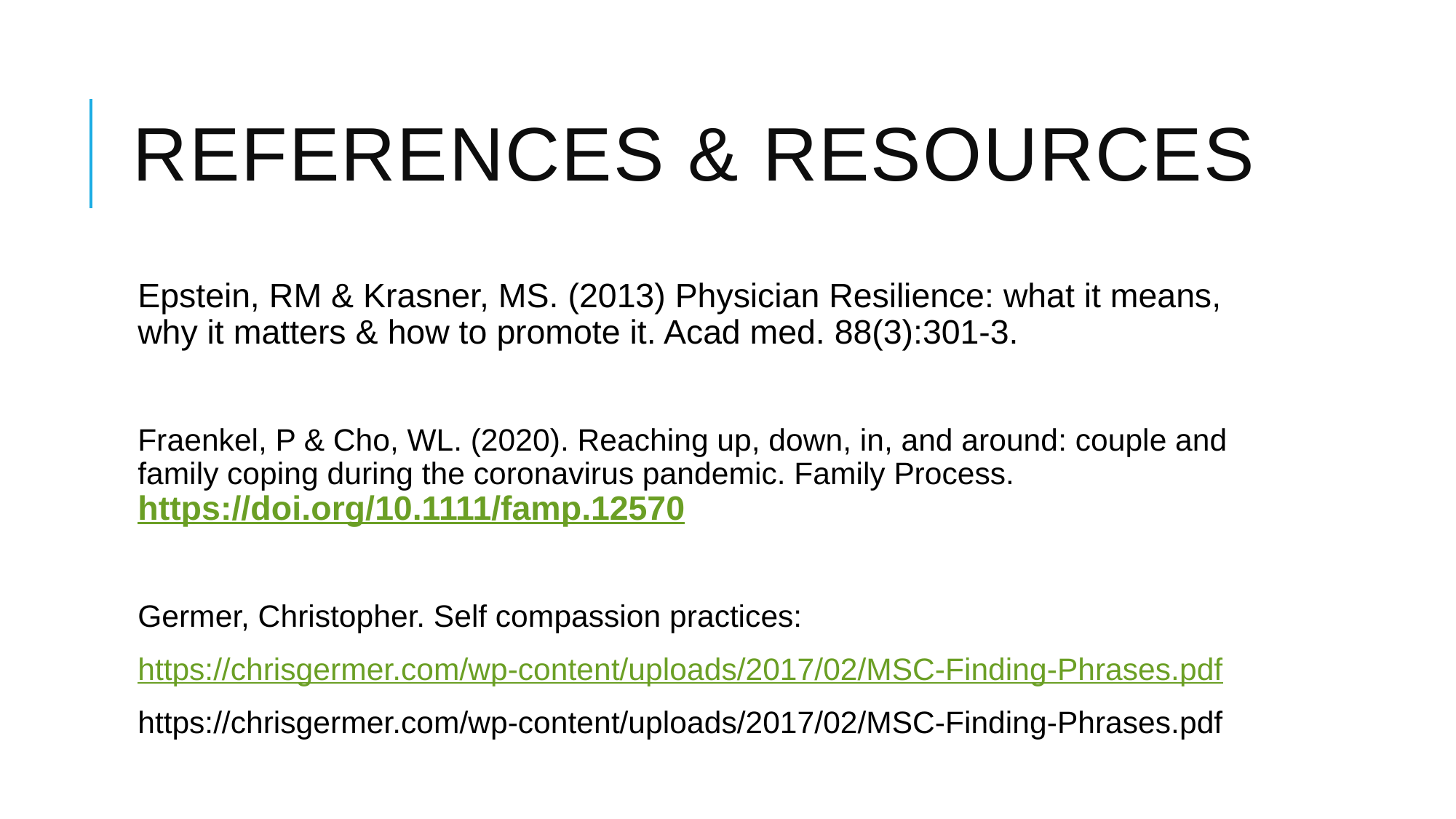

# References & resources
Epstein, RM & Krasner, MS. (2013) Physician Resilience: what it means, why it matters & how to promote it. Acad med. 88(3):301-3.

Fraenkel, P & Cho, WL. (2020). Reaching up, down, in, and around: couple and family coping during the coronavirus pandemic. Family Process. https://doi.org/10.1111/famp.12570

Germer, Christopher. Self compassion practices:
https://chrisgermer.com/wp-content/uploads/2017/02/MSC-Finding-Phrases.pdf
https://chrisgermer.com/wp-content/uploads/2017/02/MSC-Finding-Phrases.pdf